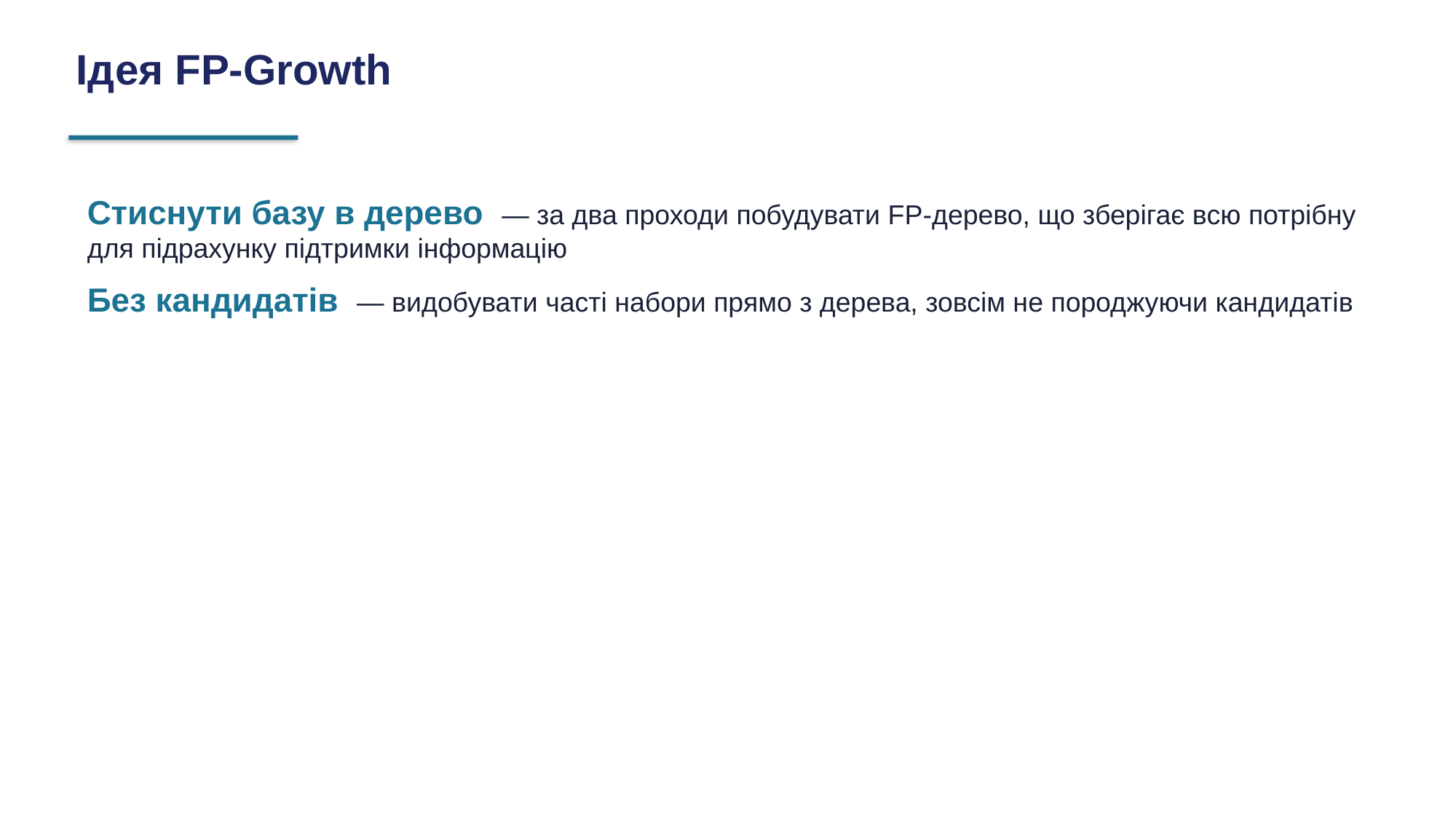

Ідея FP-Growth

Стиснути базу в дерево  — за два проходи побудувати FP-дерево, що зберігає всю потрібну для підрахунку підтримки інформацію
Без кандидатів  — видобувати часті набори прямо з дерева, зовсім не породжуючи кандидатів